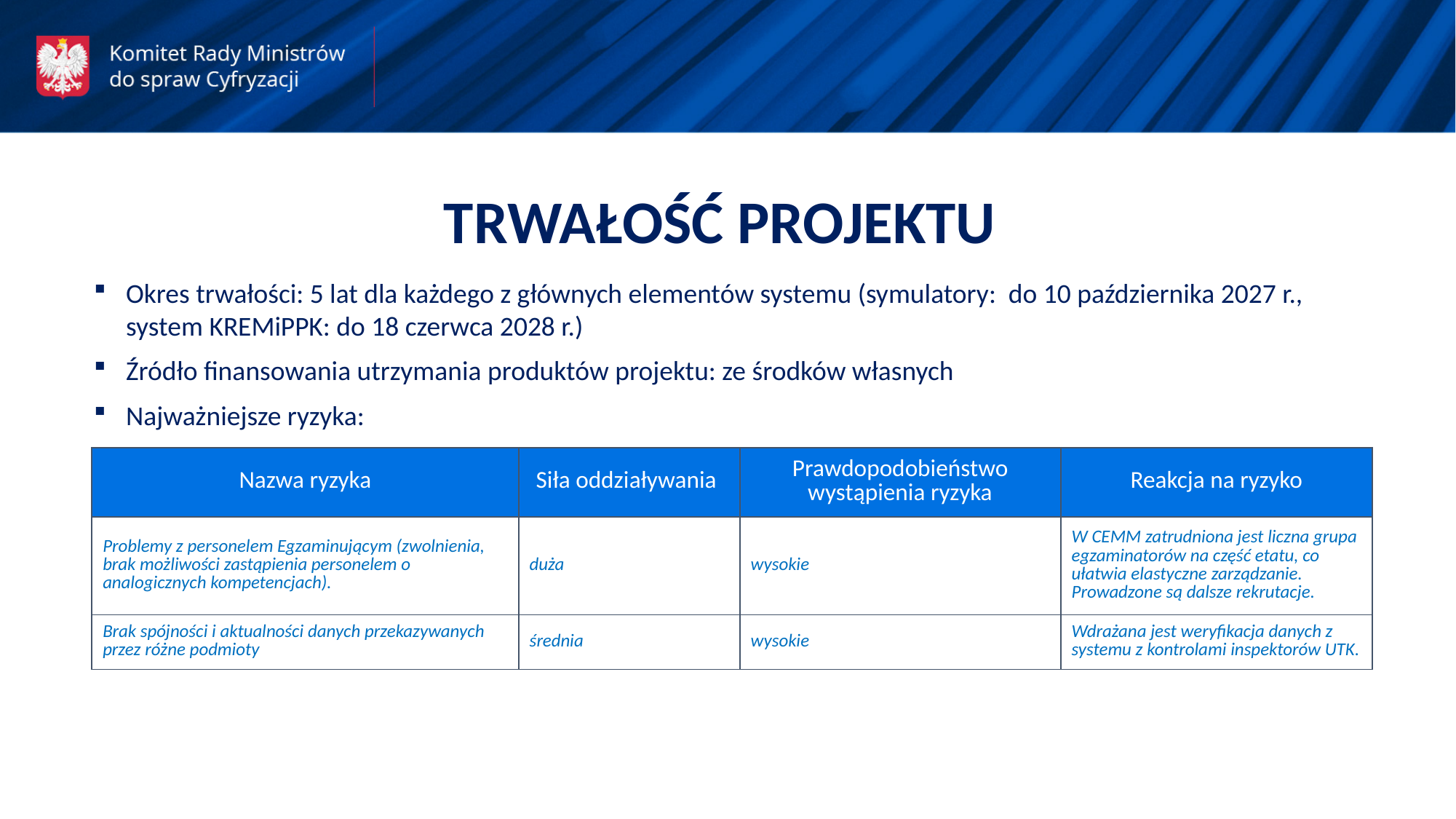

TRWAŁOŚĆ PROJEKTU
Okres trwałości: 5 lat dla każdego z głównych elementów systemu (symulatory:  do 10 października 2027 r., system KREMiPPK: do 18 czerwca 2028 r.)
Źródło finansowania utrzymania produktów projektu: ze środków własnych
Najważniejsze ryzyka:
| Nazwa ryzyka | Siła oddziaływania | Prawdopodobieństwo wystąpienia ryzyka | Reakcja na ryzyko |
| --- | --- | --- | --- |
| Problemy z personelem Egzaminującym (zwolnienia, brak możliwości zastąpienia personelem o analogicznych kompetencjach). | duża | wysokie | W CEMM zatrudniona jest liczna grupa egzaminatorów na część etatu, co ułatwia elastyczne zarządzanie. Prowadzone są dalsze rekrutacje. |
| Brak spójności i aktualności danych przekazywanych przez różne podmioty | średnia | wysokie | Wdrażana jest weryfikacja danych z systemu z kontrolami inspektorów UTK. |